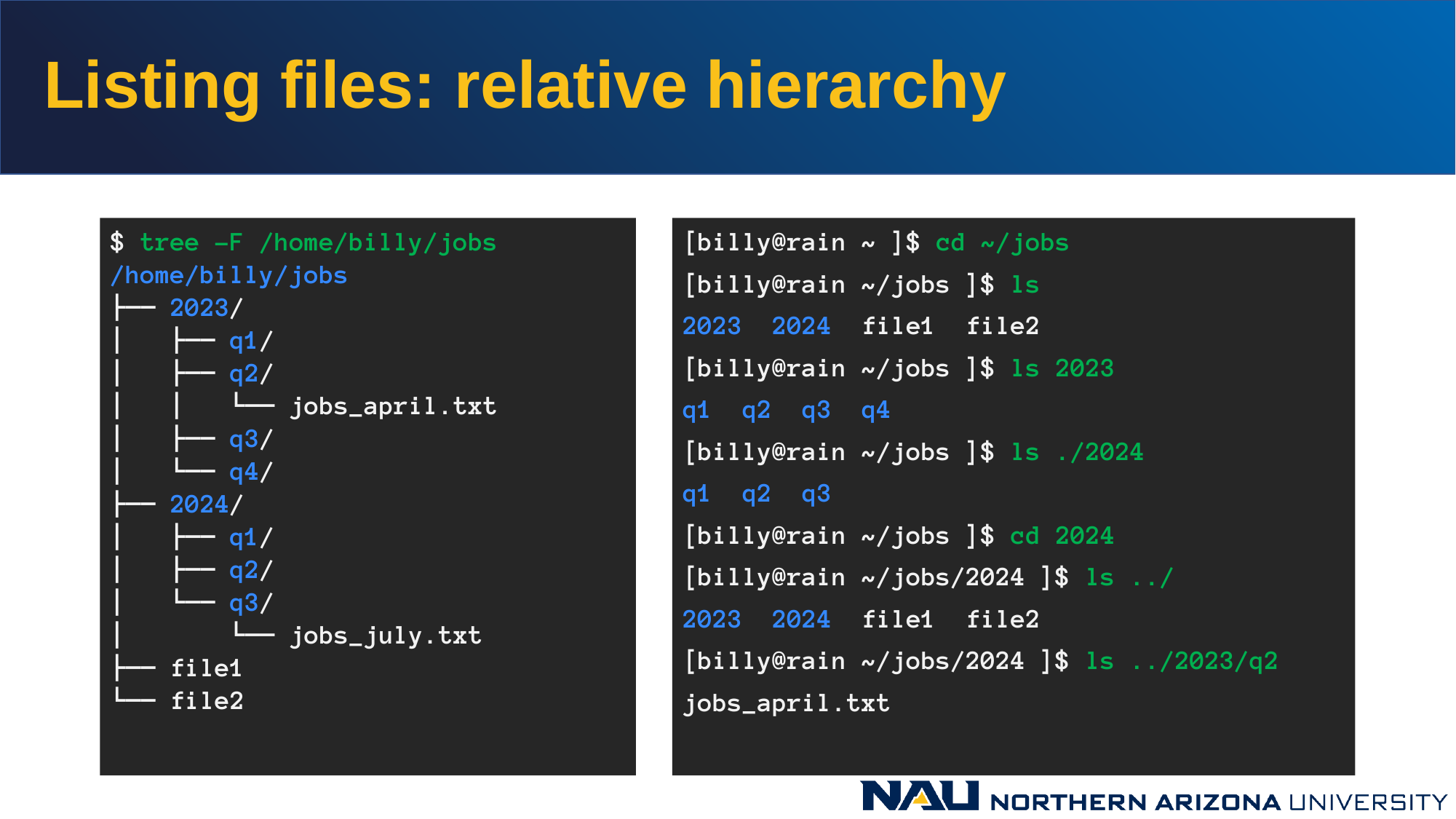

# Listing files: relative hierarchy
$ tree -F /home/billy/jobs
/home/billy/jobs
├── 2023/
│   ├── q1/
│   ├── q2/
│   │   └── jobs_april.txt
│   ├── q3/
│   └── q4/
├── 2024/
│   ├── q1/
│   ├── q2/
│   └── q3/
│       └── jobs_july.txt
├── file1
└── file2
[billy@rain ~ ]$ cd ~/jobs
[billy@rain ~/jobs ]$ ls
2023  2024  file1  file2
[billy@rain ~/jobs ]$ ls 2023
q1  q2  q3  q4
[billy@rain ~/jobs ]$ ls ./2024
q1  q2  q3
[billy@rain ~/jobs ]$ cd 2024
[billy@rain ~/jobs/2024 ]$ ls ../
2023  2024  file1  file2
[billy@rain ~/jobs/2024 ]$ ls ../2023/q2
jobs_april.txt
cd /home/billy/workshop
ls 2023
q1 q2 q3 q4
ls ./2023/
q1 q2 q3 q4
cd 2024
ls ../
2023 2024 file1 file2
ls ../2023/q2
jobs_april.txt